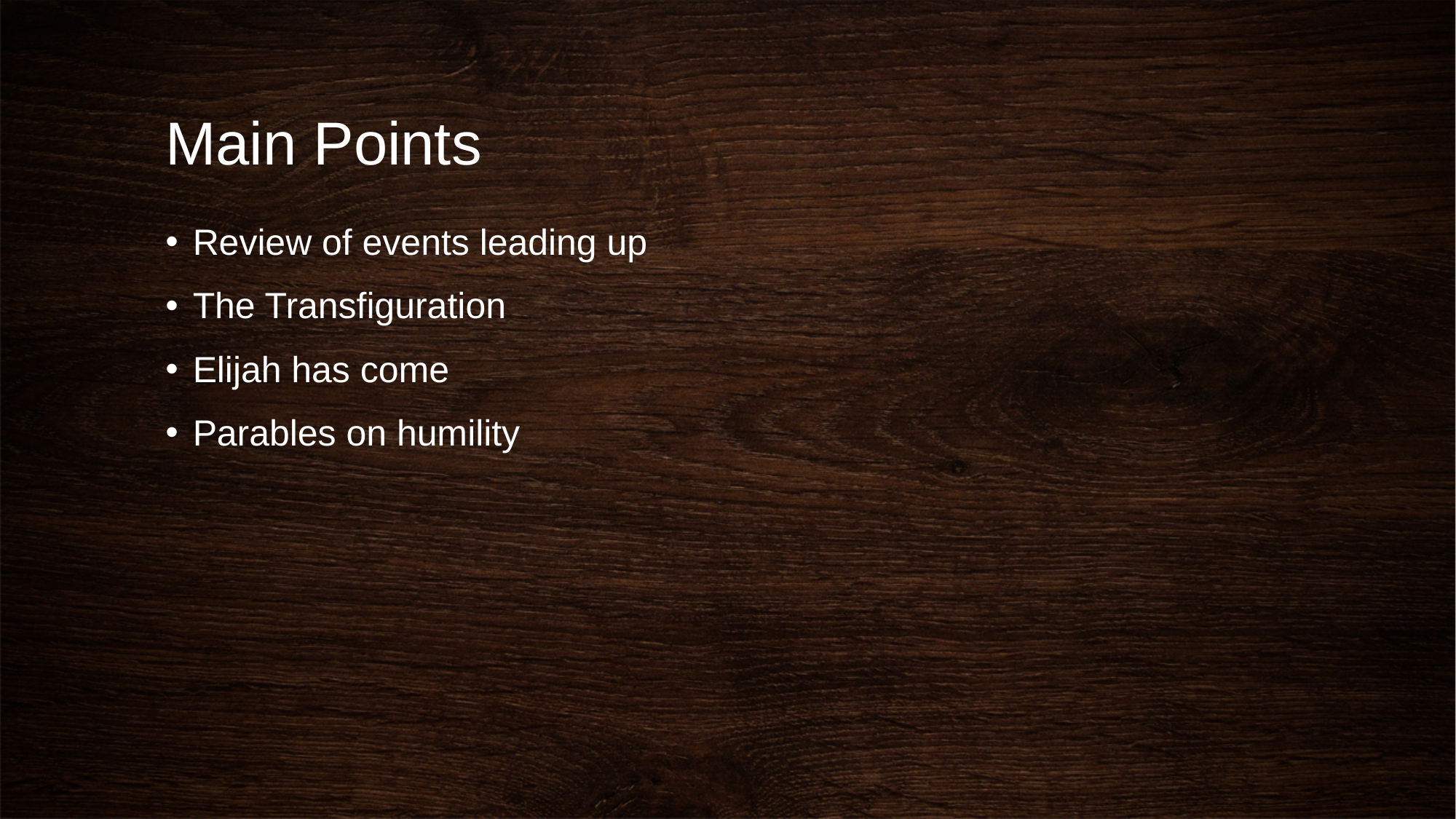

# Main Points
Review of events leading up
The Transfiguration
Elijah has come
Parables on humility